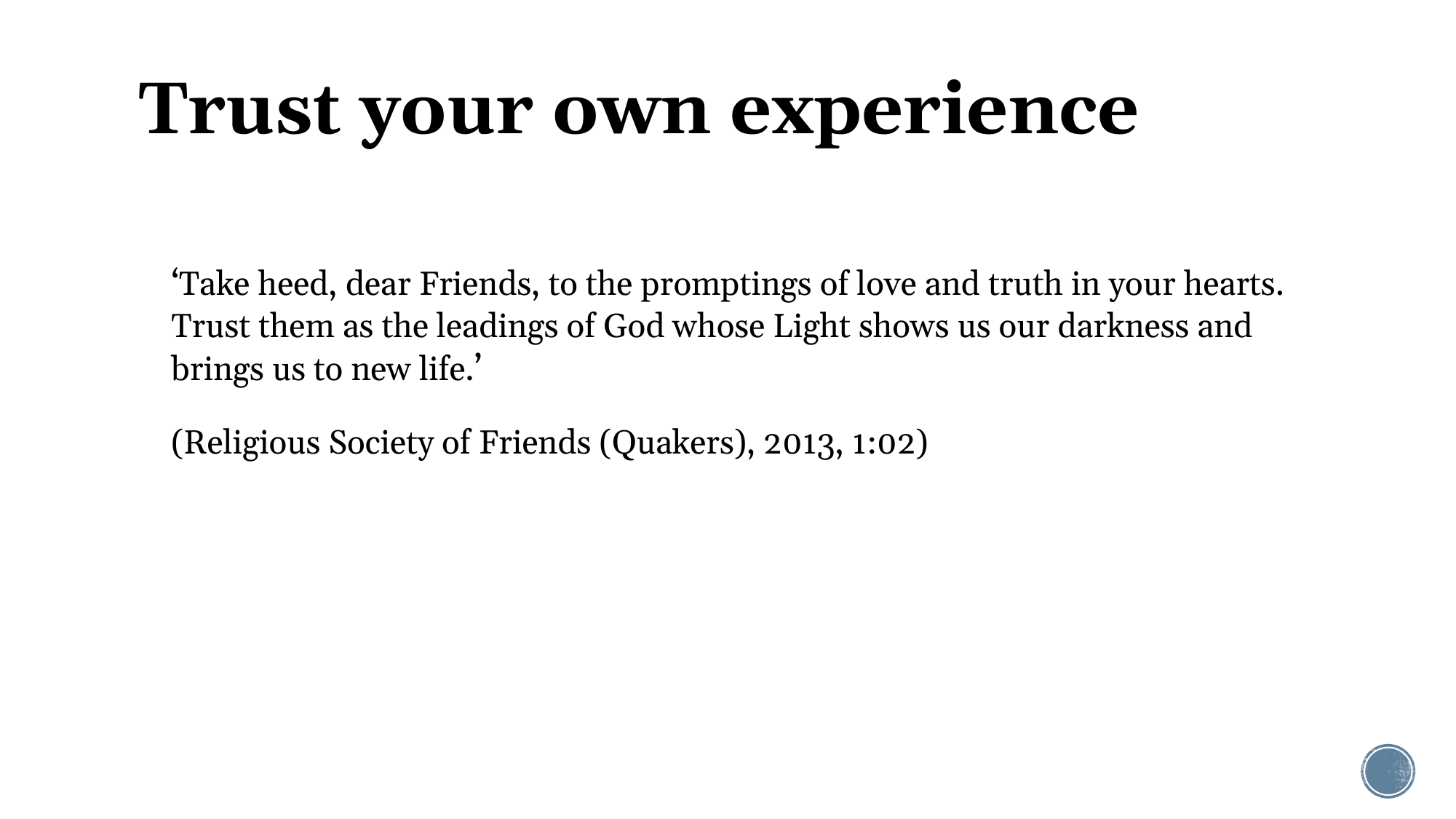

# Trust your own experience
‘Take heed, dear Friends, to the promptings of love and truth in your hearts. Trust them as the leadings of God whose Light shows us our darkness and brings us to new life.’
(Religious Society of Friends (Quakers), 2013, 1:02)